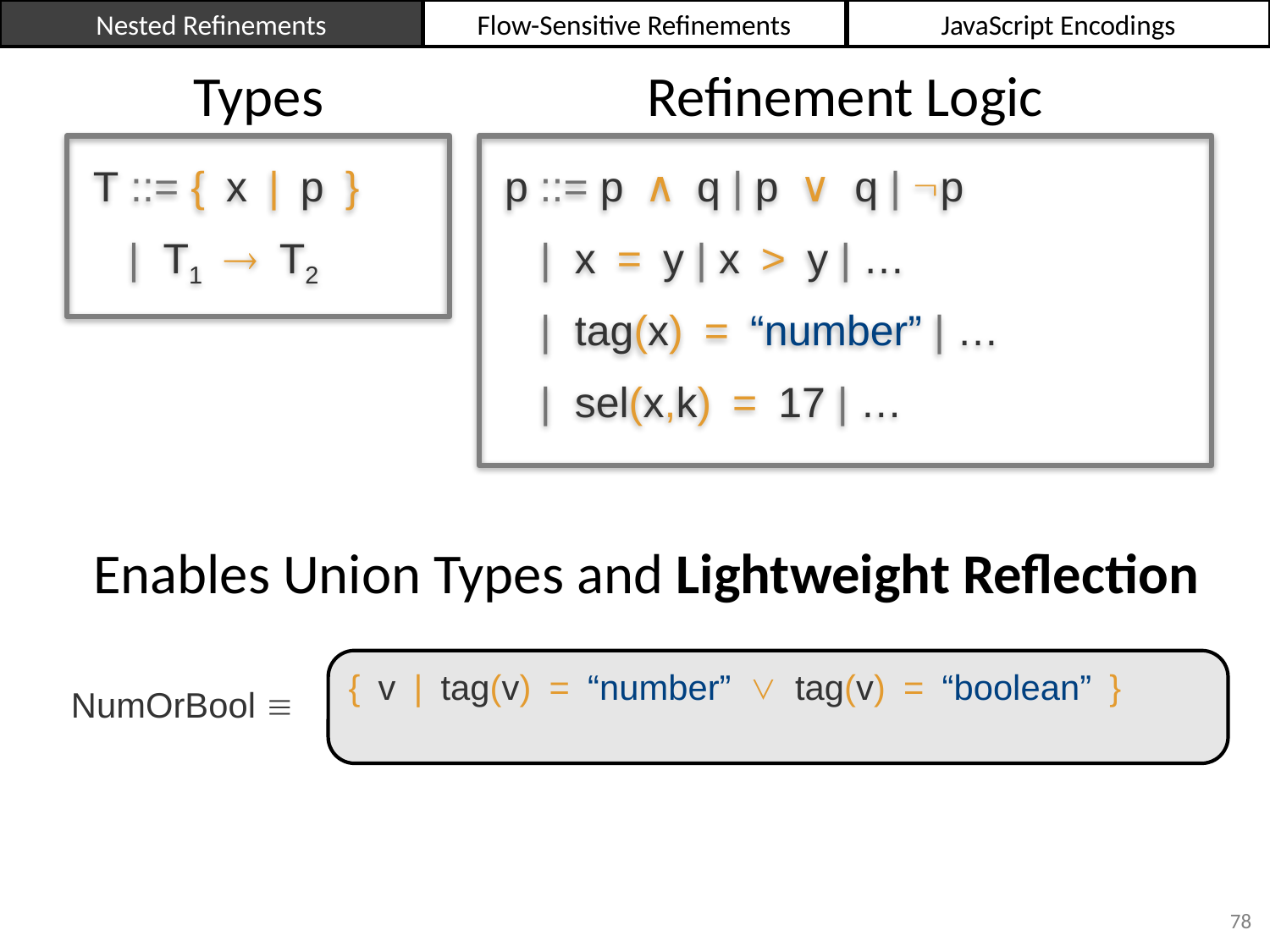

Nested Refinements
Flow-Sensitive Refinements
JavaScript Encodings
Types
Refinement Logic

T ::= { x | p }
   |  T1 → T2
p ::= p ∧ q | p ∨ q | ¬p
   |  x = y | x > y | …
   |  tag(x) = “number” | …
   |  sel(x,k) = 17 | …
Enables Union Types and Lightweight Reflection
{ v | tag(v) = “number” ∨ tag(v) = “boolean” }

NumOrBool ≡
78